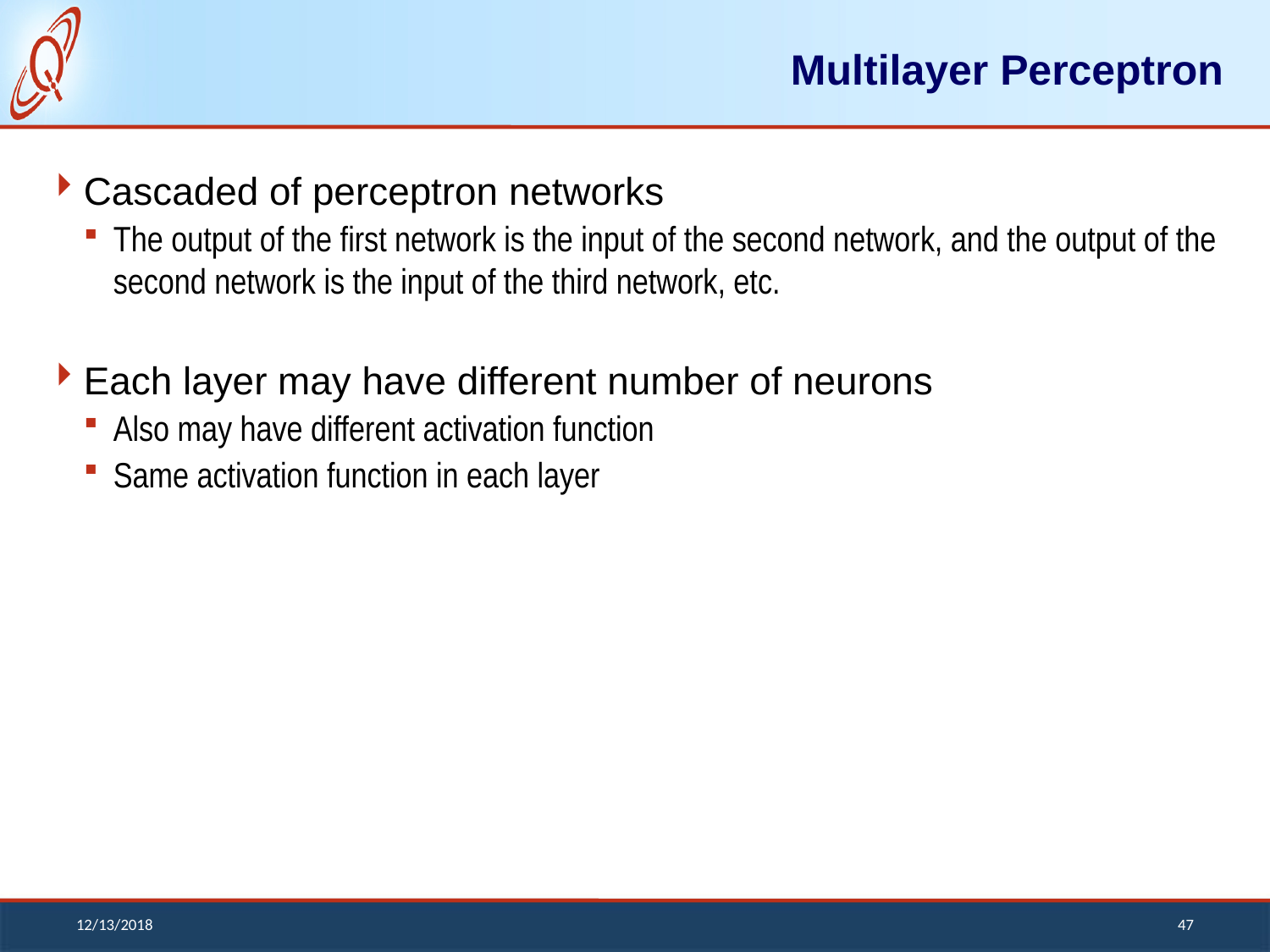

# Multilayer Perceptron
Cascaded of perceptron networks
The output of the first network is the input of the second network, and the output of the second network is the input of the third network, etc.

Each layer may have different number of neurons
Also may have different activation function
Same activation function in each layer

12/13/2018
47